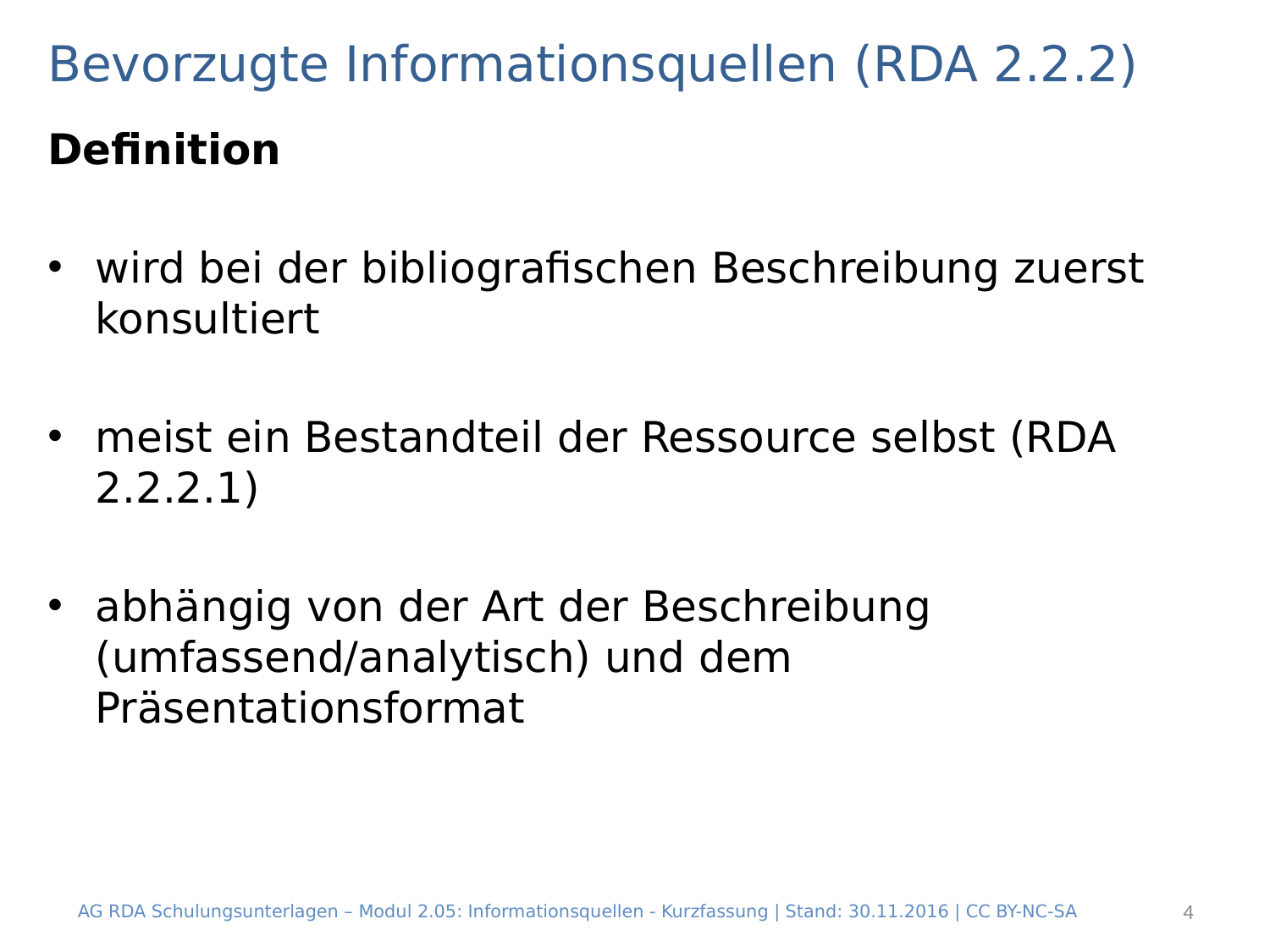

Bevorzugte Informationsquellen (RDA 2.2.2)
Definition

wird bei der bibliografischen Beschreibung zuerst konsultiert

meist ein Bestandteil der Ressource selbst (RDA 2.2.2.1)

abhängig von der Art der Beschreibung (umfassend/analytisch) und dem Präsentationsformat
AG RDA Schulungsunterlagen – Modul 2.05: Informationsquellen - Kurzfassung | Stand: 30.11.2016 | CC BY-NC-SA
4